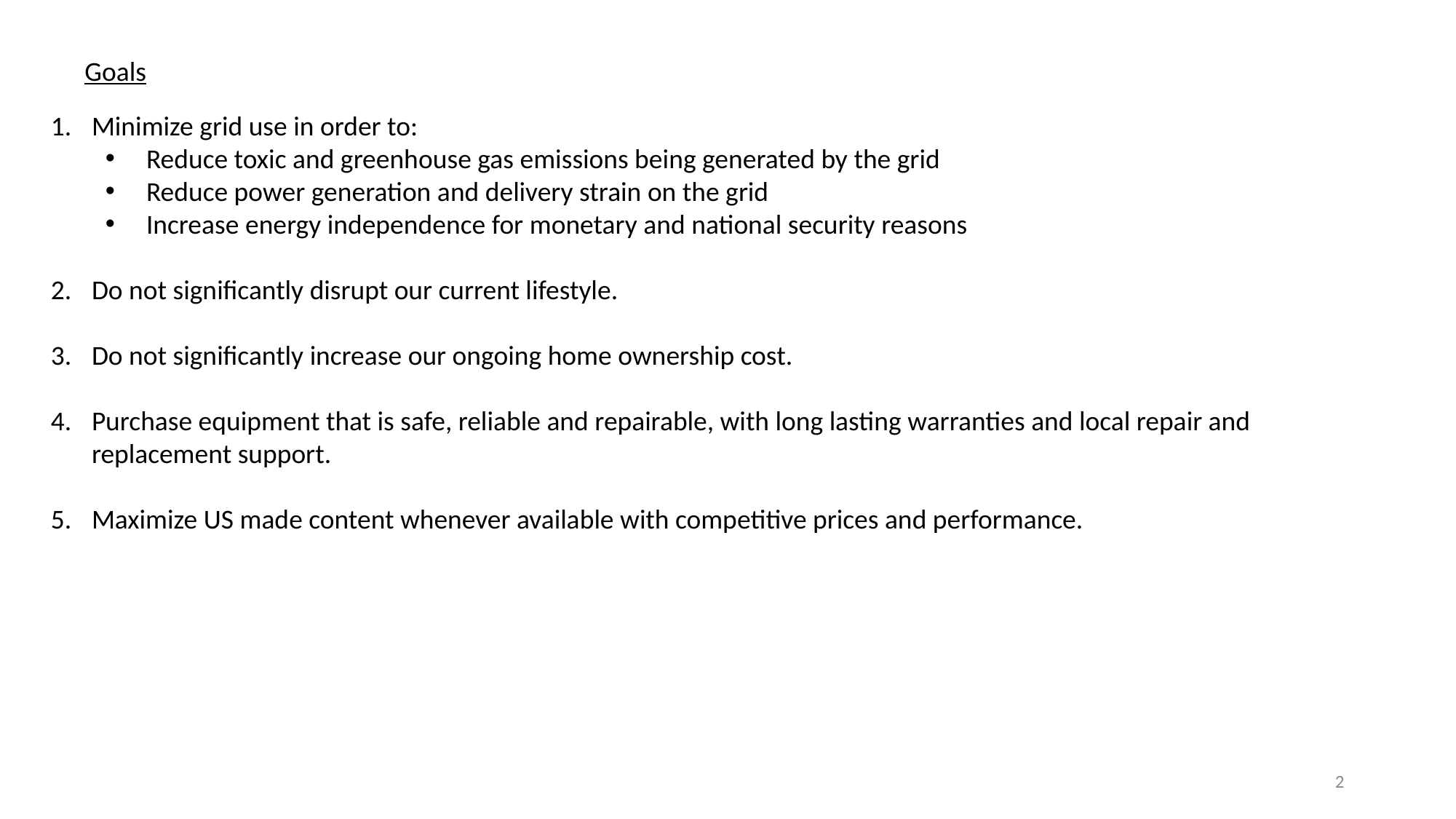

Goals
Minimize grid use in order to:
Reduce toxic and greenhouse gas emissions being generated by the grid
Reduce power generation and delivery strain on the grid
Increase energy independence for monetary and national security reasons

Do not significantly disrupt our current lifestyle.

Do not significantly increase our ongoing home ownership cost.

Purchase equipment that is safe, reliable and repairable, with long lasting warranties and local repair and replacement support.

Maximize US made content whenever available with competitive prices and performance.
2